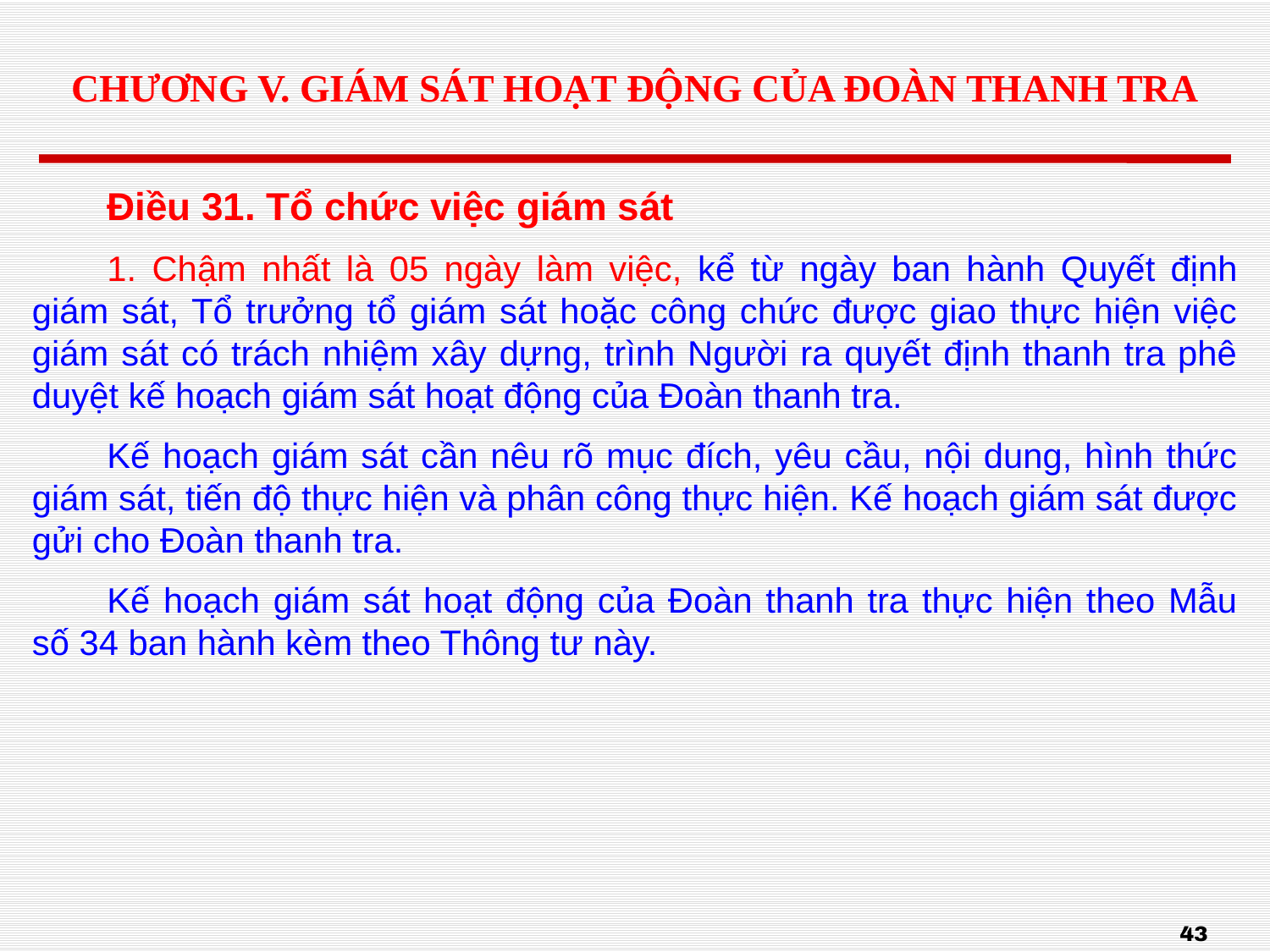

# CHƯƠNG V. GIÁM SÁT HOẠT ĐỘNG CỦA ĐOÀN THANH TRA
Điều 31. Tổ chức việc giám sát
1. Chậm nhất là 05 ngày làm việc, kể từ ngày ban hành Quyết định giám sát, Tổ trưởng tổ giám sát hoặc công chức được giao thực hiện việc giám sát có trách nhiệm xây dựng, trình Người ra quyết định thanh tra phê duyệt kế hoạch giám sát hoạt động của Đoàn thanh tra.
Kế hoạch giám sát cần nêu rõ mục đích, yêu cầu, nội dung, hình thức giám sát, tiến độ thực hiện và phân công thực hiện. Kế hoạch giám sát được gửi cho Đoàn thanh tra.
Kế hoạch giám sát hoạt động của Đoàn thanh tra thực hiện theo Mẫu số 34 ban hành kèm theo Thông tư này.